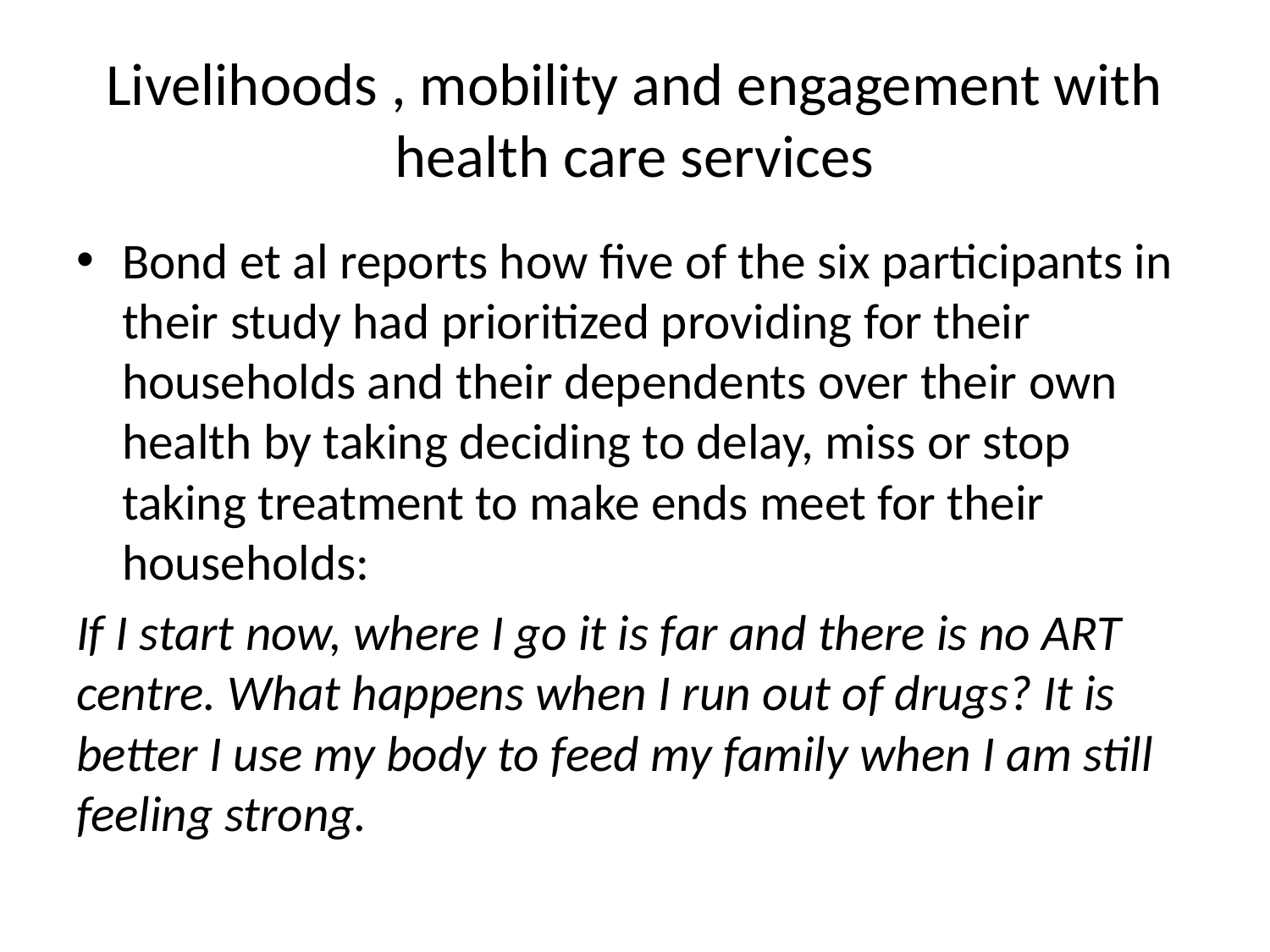

# Livelihoods , mobility and engagement with health care services
Bond et al reports how five of the six participants in their study had prioritized providing for their households and their dependents over their own health by taking deciding to delay, miss or stop taking treatment to make ends meet for their households:
If I start now, where I go it is far and there is no ART centre. What happens when I run out of drugs? It is better I use my body to feed my family when I am still feeling strong.